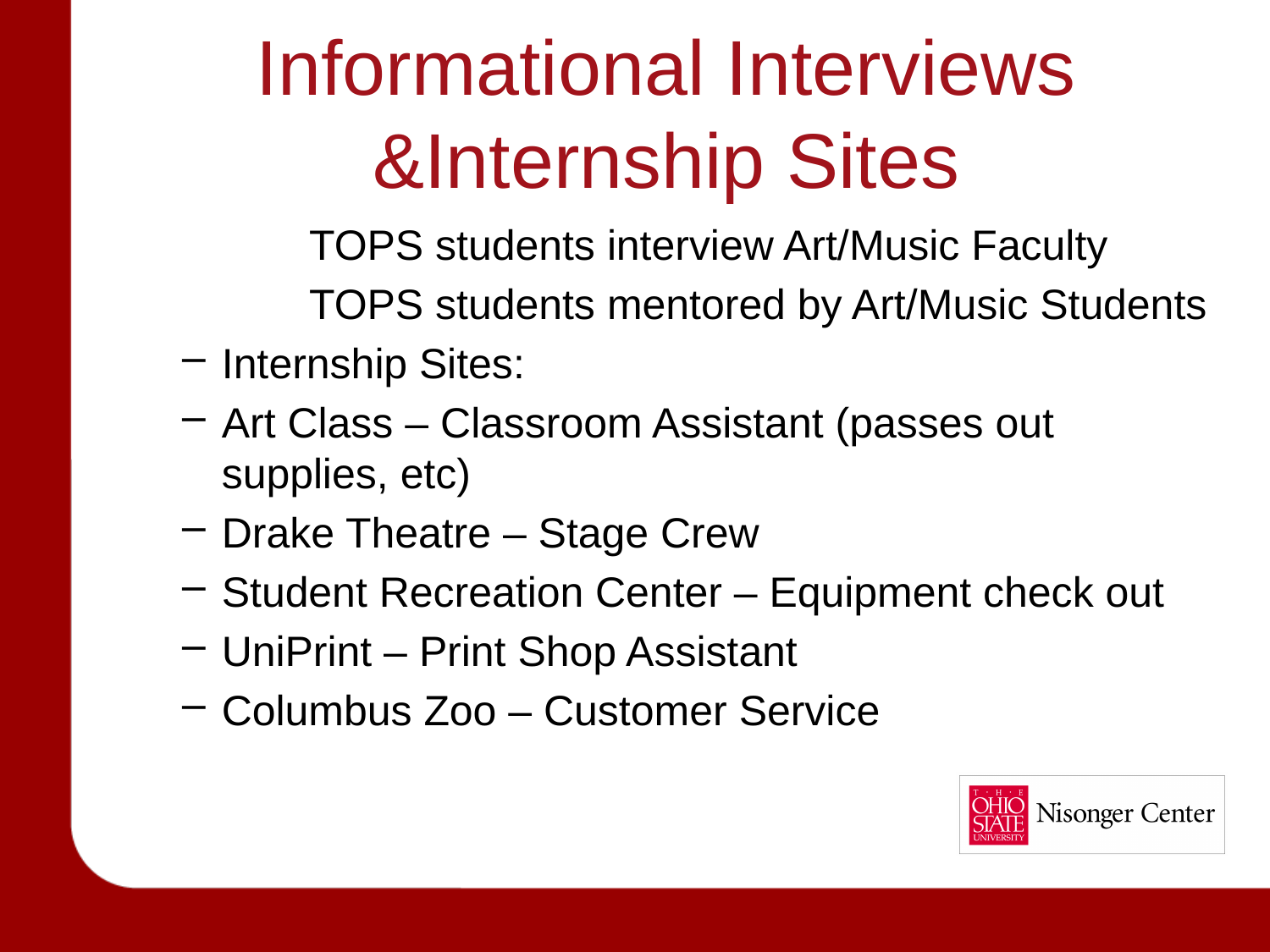

# Informational Interviews &Internship Sites
	TOPS students interview Art/Music Faculty
	TOPS students mentored by Art/Music Students
Internship Sites:
Art Class – Classroom Assistant (passes out supplies, etc)
Drake Theatre – Stage Crew
Student Recreation Center – Equipment check out
UniPrint – Print Shop Assistant
Columbus Zoo – Customer Service